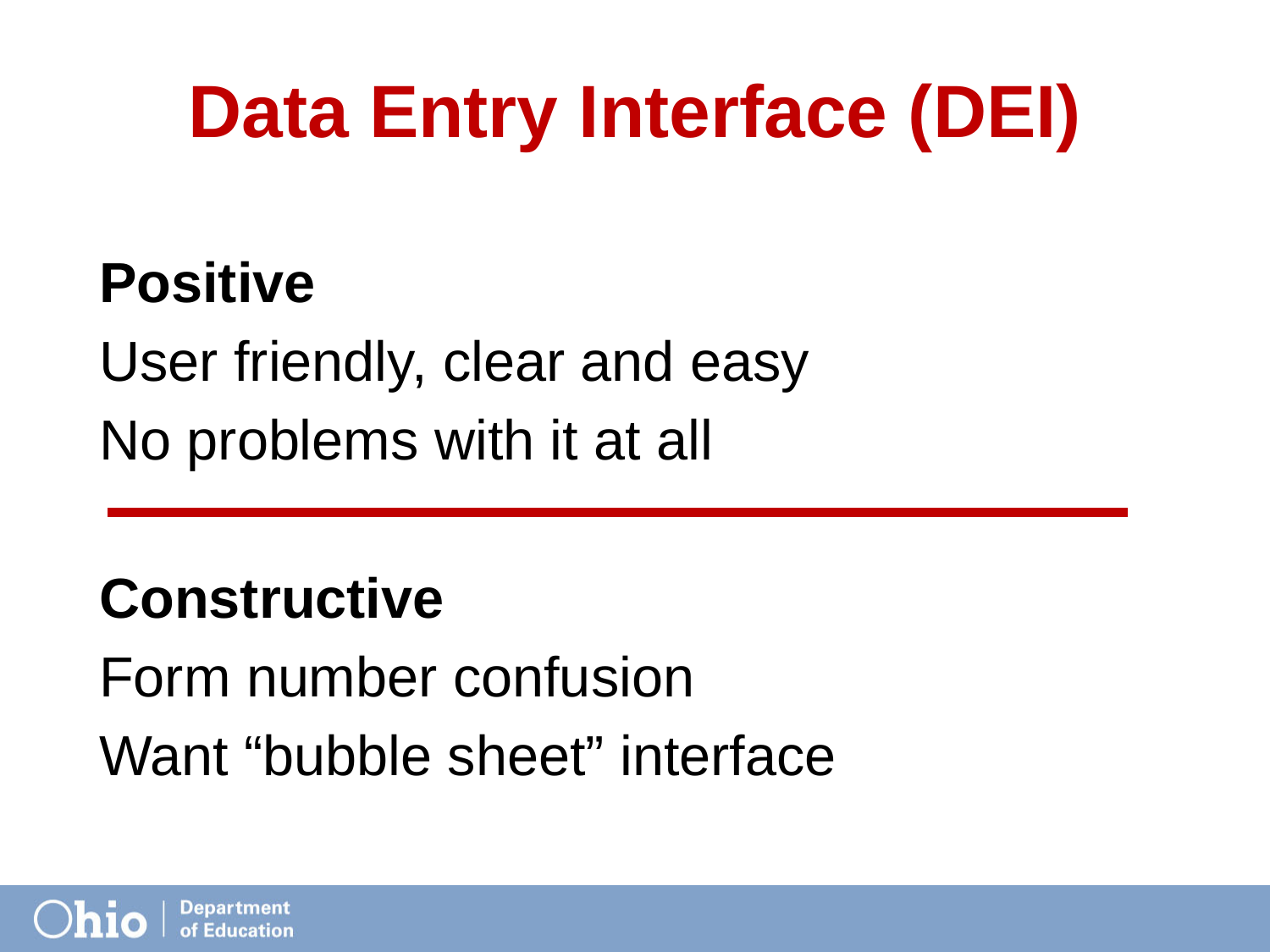

# Data Entry Interface (DEI)
Positive
User friendly, clear and easy
No problems with it at all

Constructive
Form number confusion
Want “bubble sheet” interface